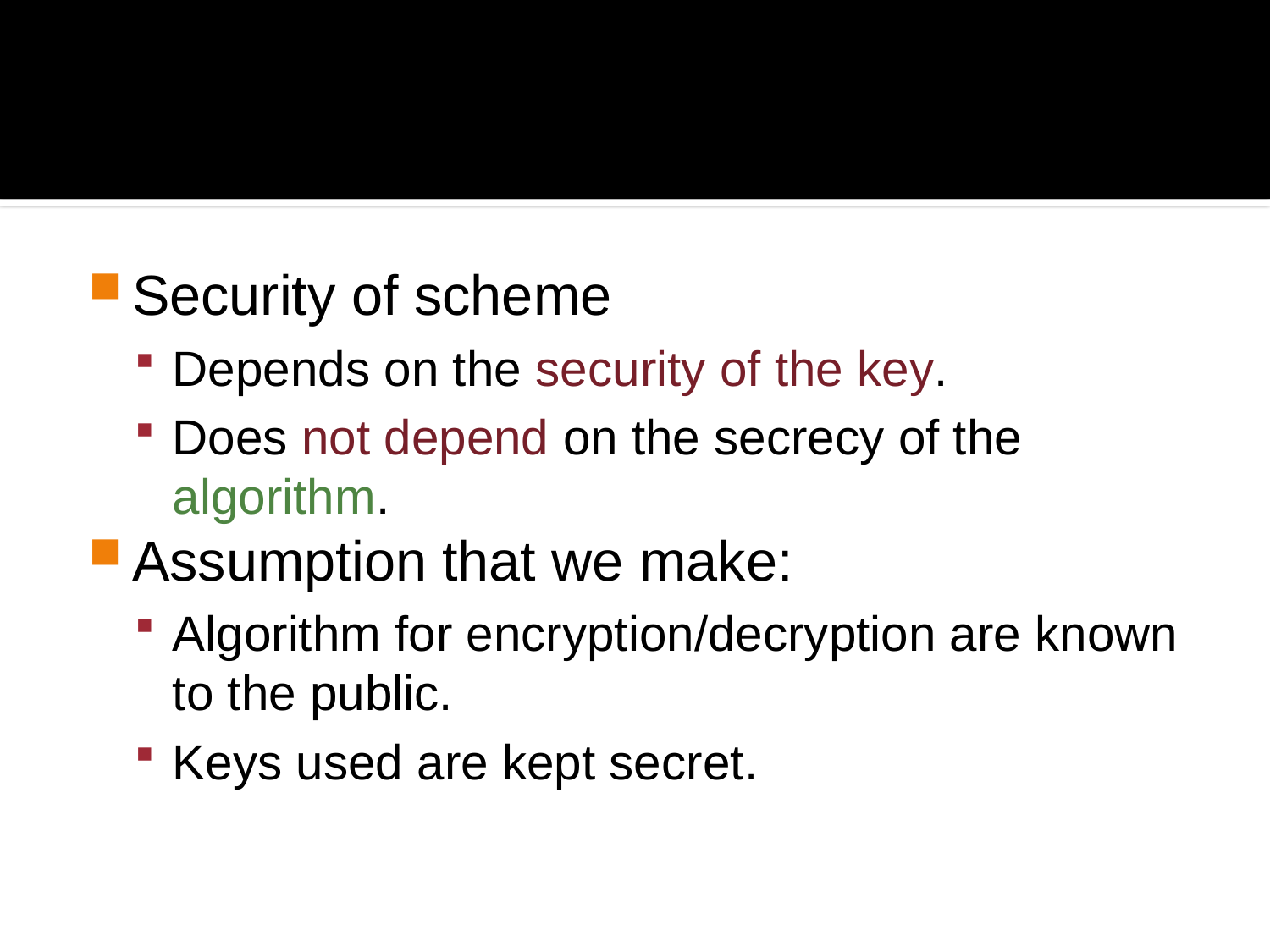

#
Security of scheme
Depends on the security of the key.
Does not depend on the secrecy of the algorithm.
Assumption that we make:
Algorithm for encryption/decryption are known to the public.
Keys used are kept secret.